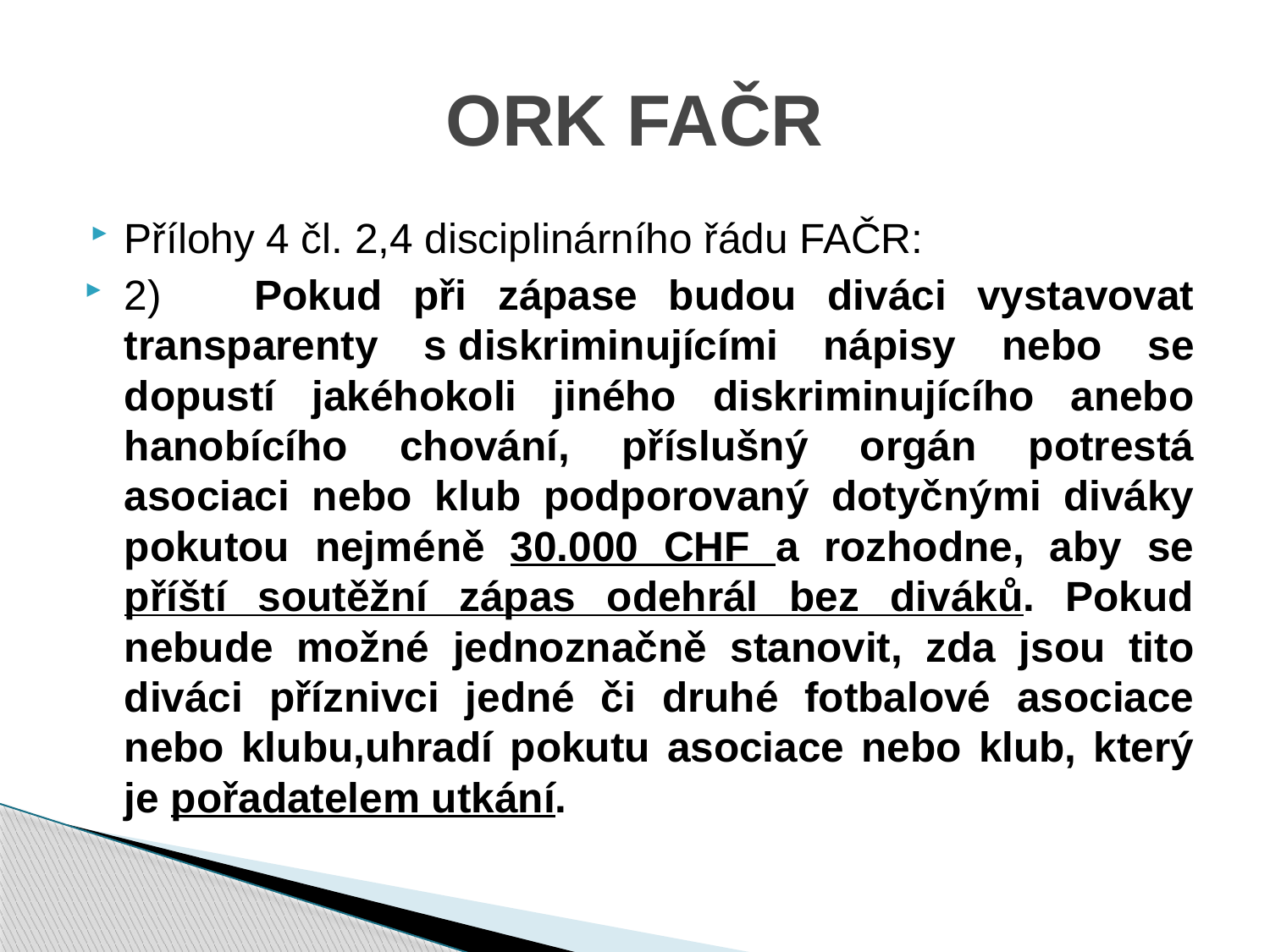

# ORK FAČR
Přílohy 4 čl. 2,4 disciplinárního řádu FAČR:
2)   Pokud při zápase budou diváci vystavovat transparenty s diskriminujícími nápisy nebo se dopustí jakéhokoli jiného diskriminujícího anebo hanobícího chování, příslušný orgán potrestá asociaci nebo klub podporovaný dotyčnými diváky pokutou nejméně 30.000 CHF a rozhodne, aby se příští soutěžní zápas odehrál bez diváků. Pokud nebude možné jednoznačně stanovit, zda jsou tito diváci příznivci jedné či druhé fotbalové asociace nebo klubu,uhradí pokutu asociace nebo klub, který je pořadatelem utkání.